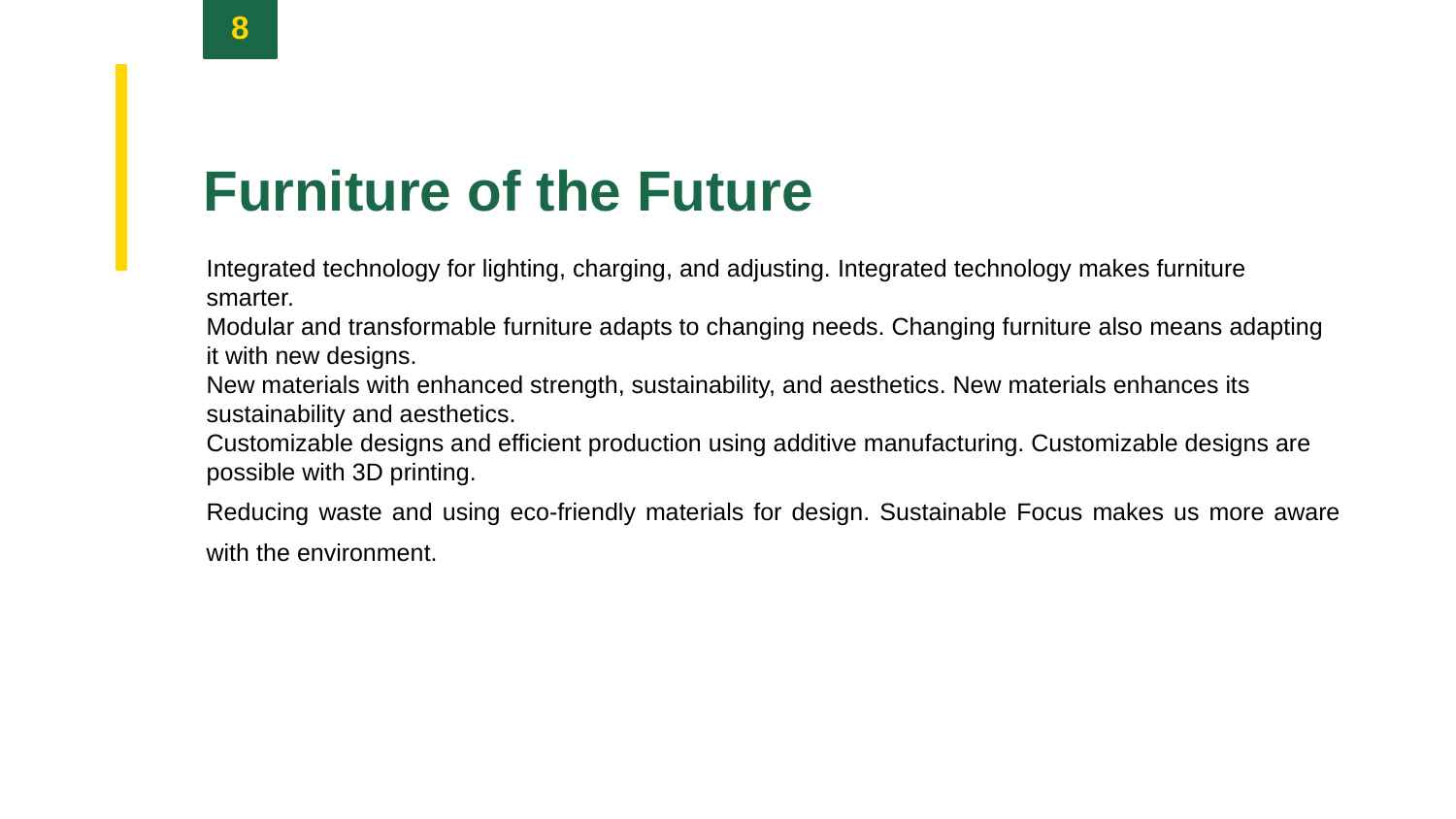

8

Furniture of the Future
Integrated technology for lighting, charging, and adjusting. Integrated technology makes furniture smarter.
Modular and transformable furniture adapts to changing needs. Changing furniture also means adapting it with new designs.
New materials with enhanced strength, sustainability, and aesthetics. New materials enhances its sustainability and aesthetics.
Customizable designs and efficient production using additive manufacturing. Customizable designs are possible with 3D printing.
Reducing waste and using eco-friendly materials for design. Sustainable Focus makes us more aware with the environment.